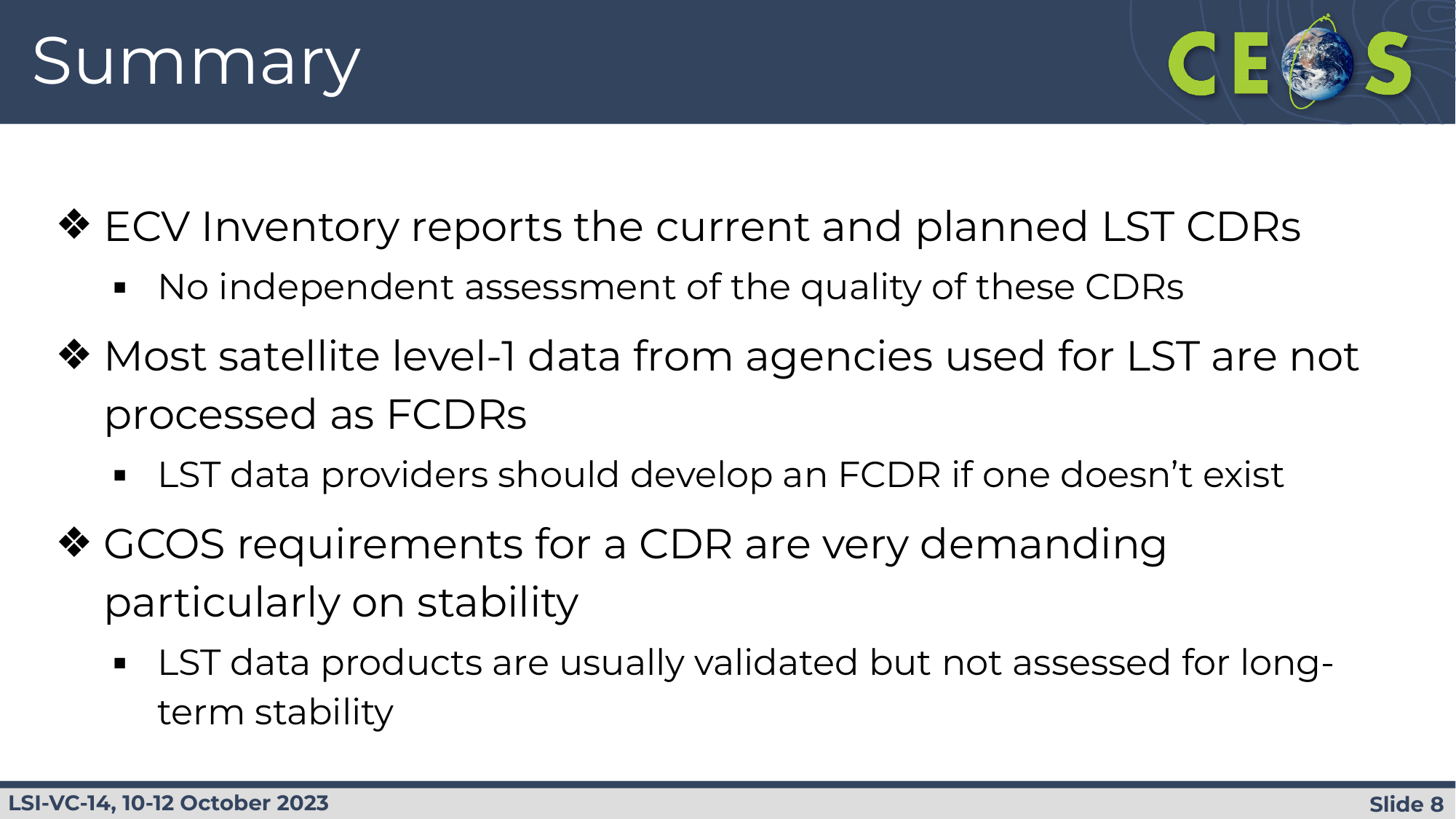

# Summary
ECV Inventory reports the current and planned LST CDRs
No independent assessment of the quality of these CDRs
Most satellite level-1 data from agencies used for LST are not processed as FCDRs
LST data providers should develop an FCDR if one doesn’t exist
GCOS requirements for a CDR are very demanding particularly on stability
LST data products are usually validated but not assessed for long-term stability